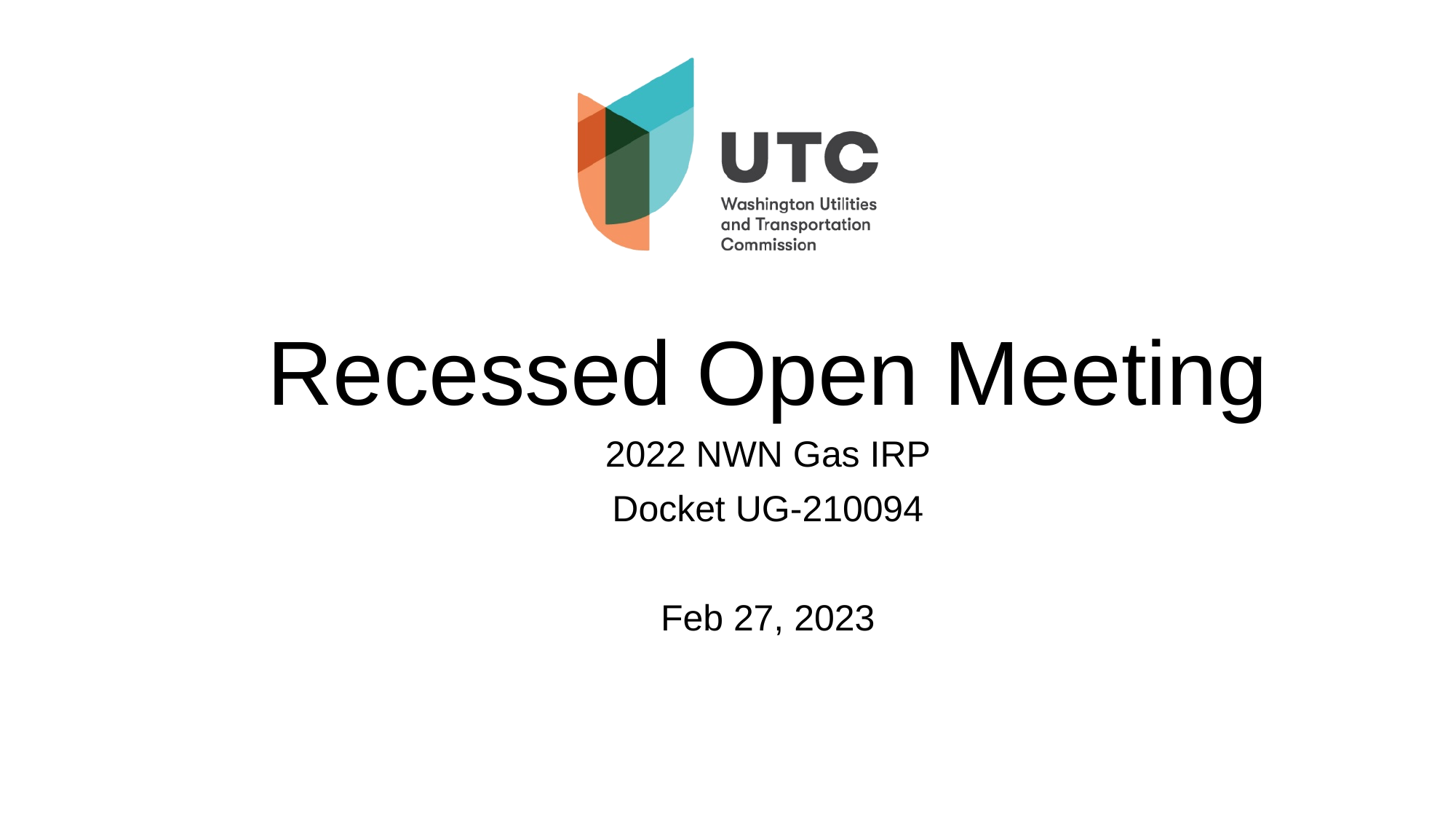

# Recessed Open Meeting
2022 NWN Gas IRP
Docket UG-210094

Feb 27, 2023